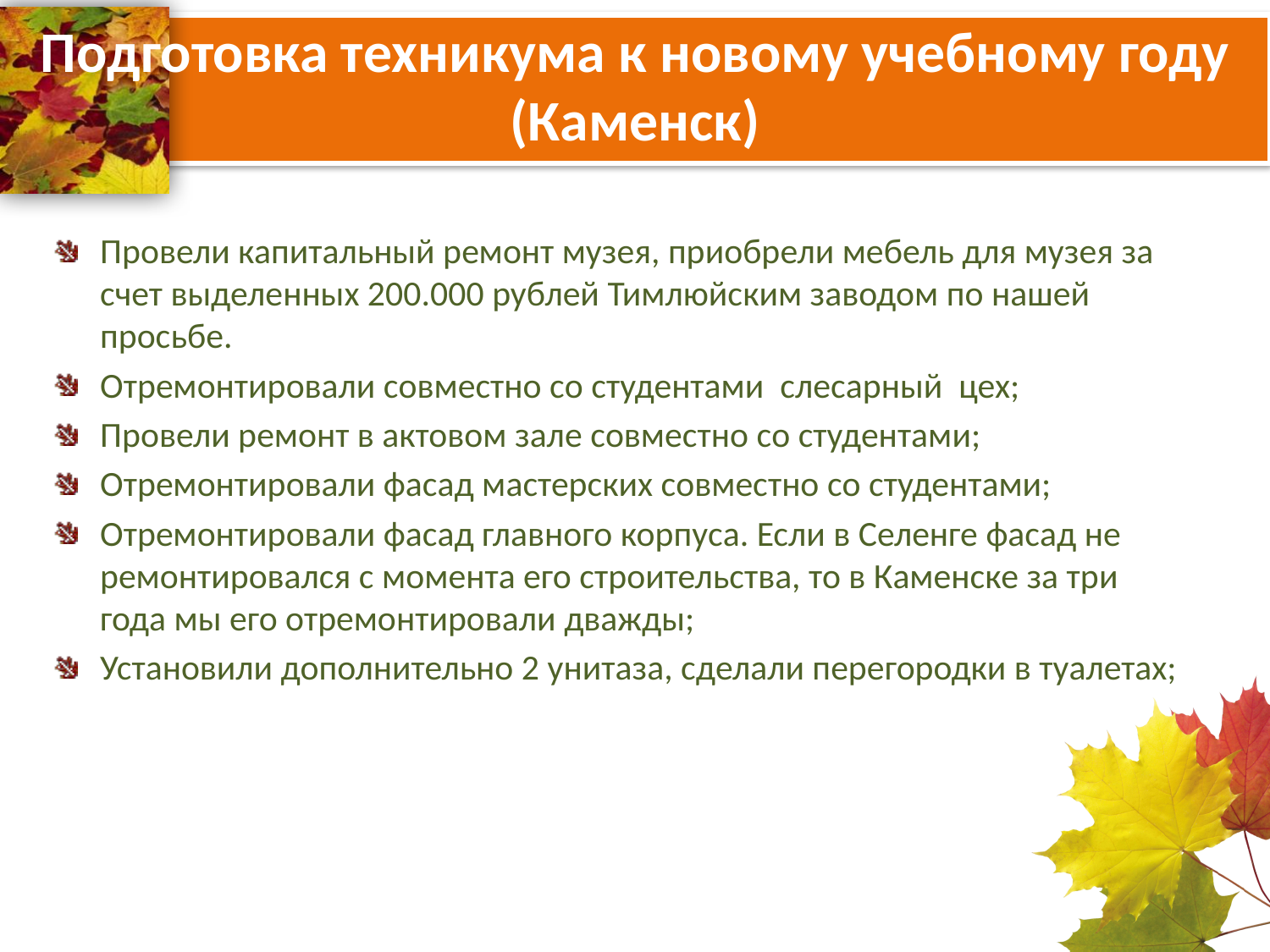

# Подготовка техникума к новому учебному году (Каменск)
Провели капитальный ремонт музея, приобрели мебель для музея за счет выделенных 200.000 рублей Тимлюйским заводом по нашей просьбе.
Отремонтировали совместно со студентами  слесарный  цех;
Провели ремонт в актовом зале совместно со студентами;
Отремонтировали фасад мастерских совместно со студентами;
Отремонтировали фасад главного корпуса. Если в Селенге фасад не ремонтировался с момента его строительства, то в Каменске за три года мы его отремонтировали дважды;
Установили дополнительно 2 унитаза, сделали перегородки в туалетах;